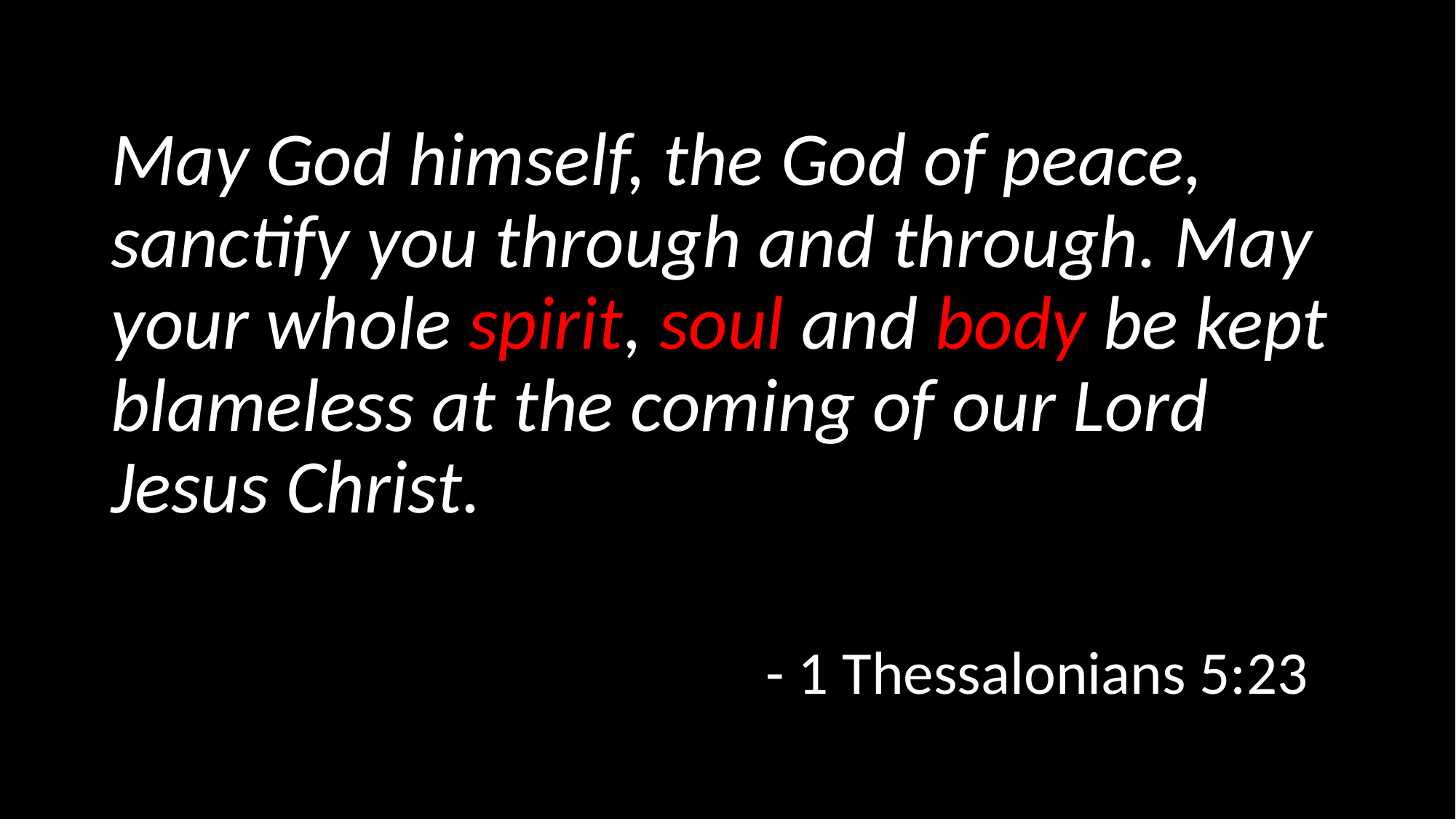

May God himself, the God of peace, sanctify you through and through. May your whole spirit, soul and body be kept blameless at the coming of our Lord Jesus Christ.

						- 1 Thessalonians 5:23